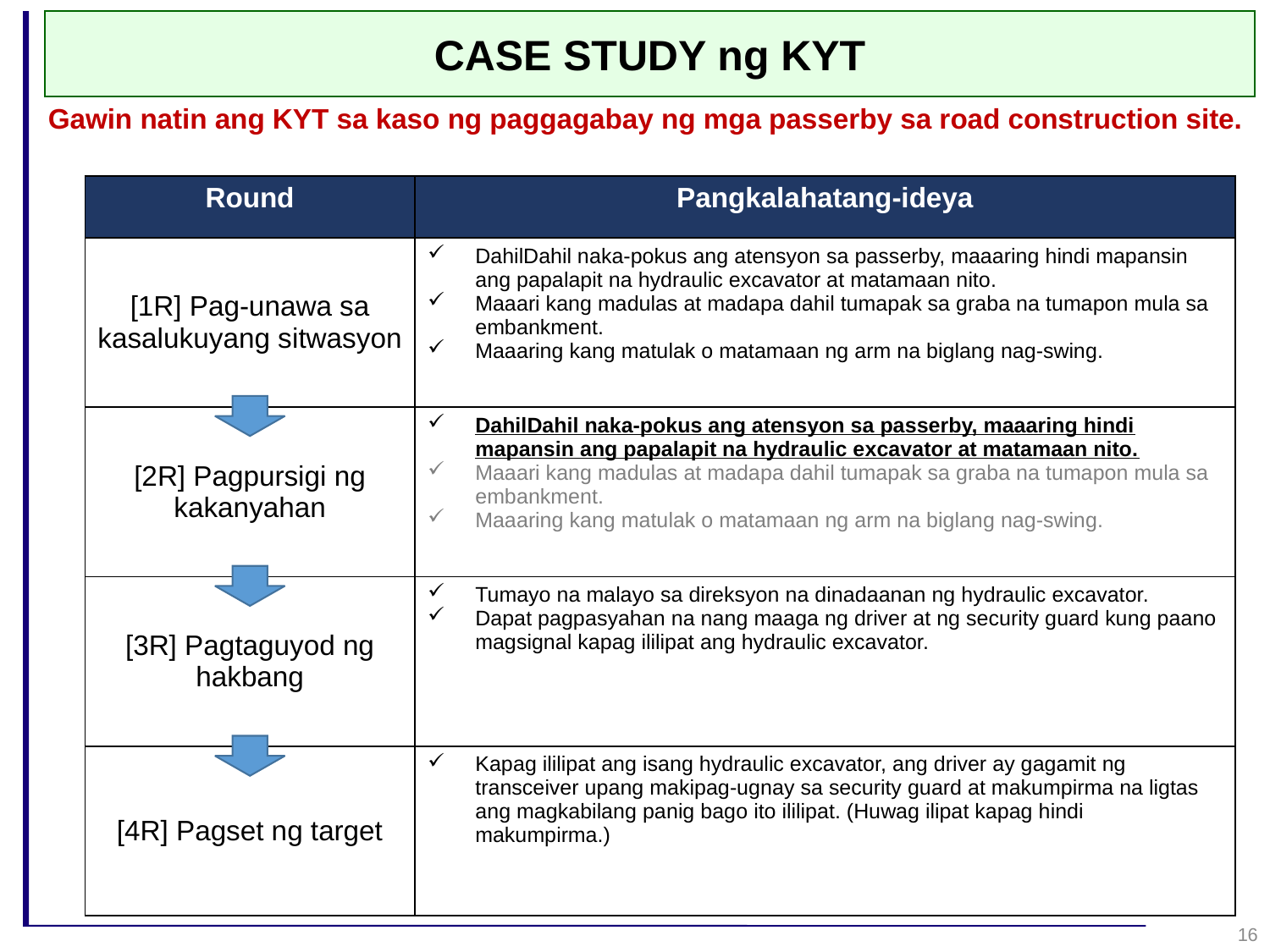

CASE STUDY ng KYT
Gawin natin ang KYT sa kaso ng paggagabay ng mga passerby sa road construction site.
| Round | Pangkalahatang-ideya |
| --- | --- |
| [1R] Pag-unawa sa kasalukuyang sitwasyon | DahilDahil naka-pokus ang atensyon sa passerby, maaaring hindi mapansin ang papalapit na hydraulic excavator at matamaan nito. Maaari kang madulas at madapa dahil tumapak sa graba na tumapon mula sa embankment. Maaaring kang matulak o matamaan ng arm na biglang nag-swing. |
| [2R] Pagpursigi ng kakanyahan | DahilDahil naka-pokus ang atensyon sa passerby, maaaring hindi mapansin ang papalapit na hydraulic excavator at matamaan nito. Maaari kang madulas at madapa dahil tumapak sa graba na tumapon mula sa embankment. Maaaring kang matulak o matamaan ng arm na biglang nag-swing. |
| [3R] Pagtaguyod ng hakbang | Tumayo na malayo sa direksyon na dinadaanan ng hydraulic excavator. Dapat pagpasyahan na nang maaga ng driver at ng security guard kung paano magsignal kapag ililipat ang hydraulic excavator. |
| [4R] Pagset ng target | Kapag ililipat ang isang hydraulic excavator, ang driver ay gagamit ng transceiver upang makipag-ugnay sa security guard at makumpirma na ligtas ang magkabilang panig bago ito ililipat. (Huwag ilipat kapag hindi makumpirma.) |

16